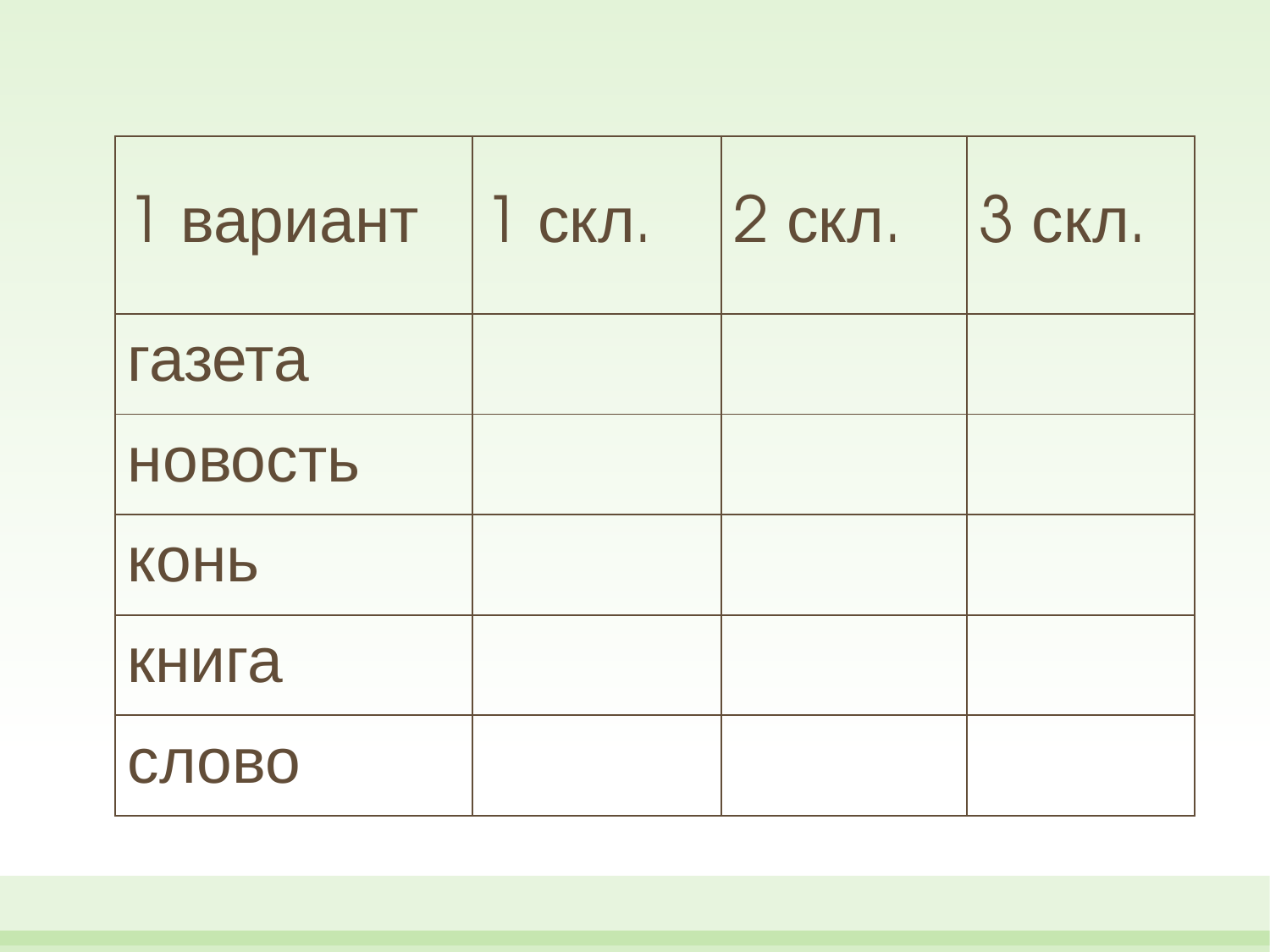

| 1 вариант | 1 скл. | 2 скл. | 3 скл. |
| --- | --- | --- | --- |
| газета |  |  |  |
| новость |  |  |  |
| конь |  |  |  |
| книга |  |  |  |
| слово |  |  |  |